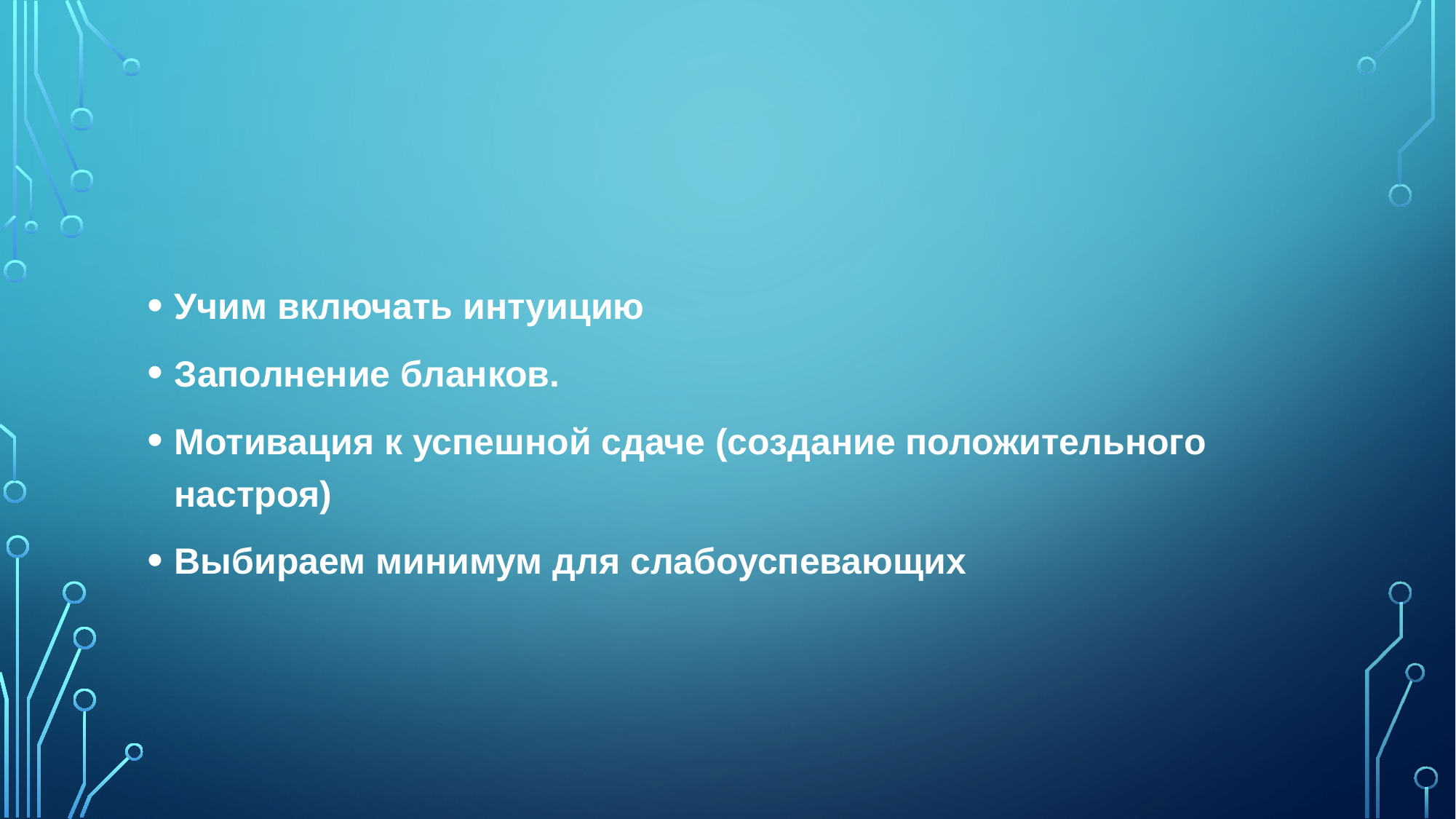

#
Учим включать интуицию
Заполнение бланков.
Мотивация к успешной сдаче (создание положительного настроя)
Выбираем минимум для слабоуспевающих